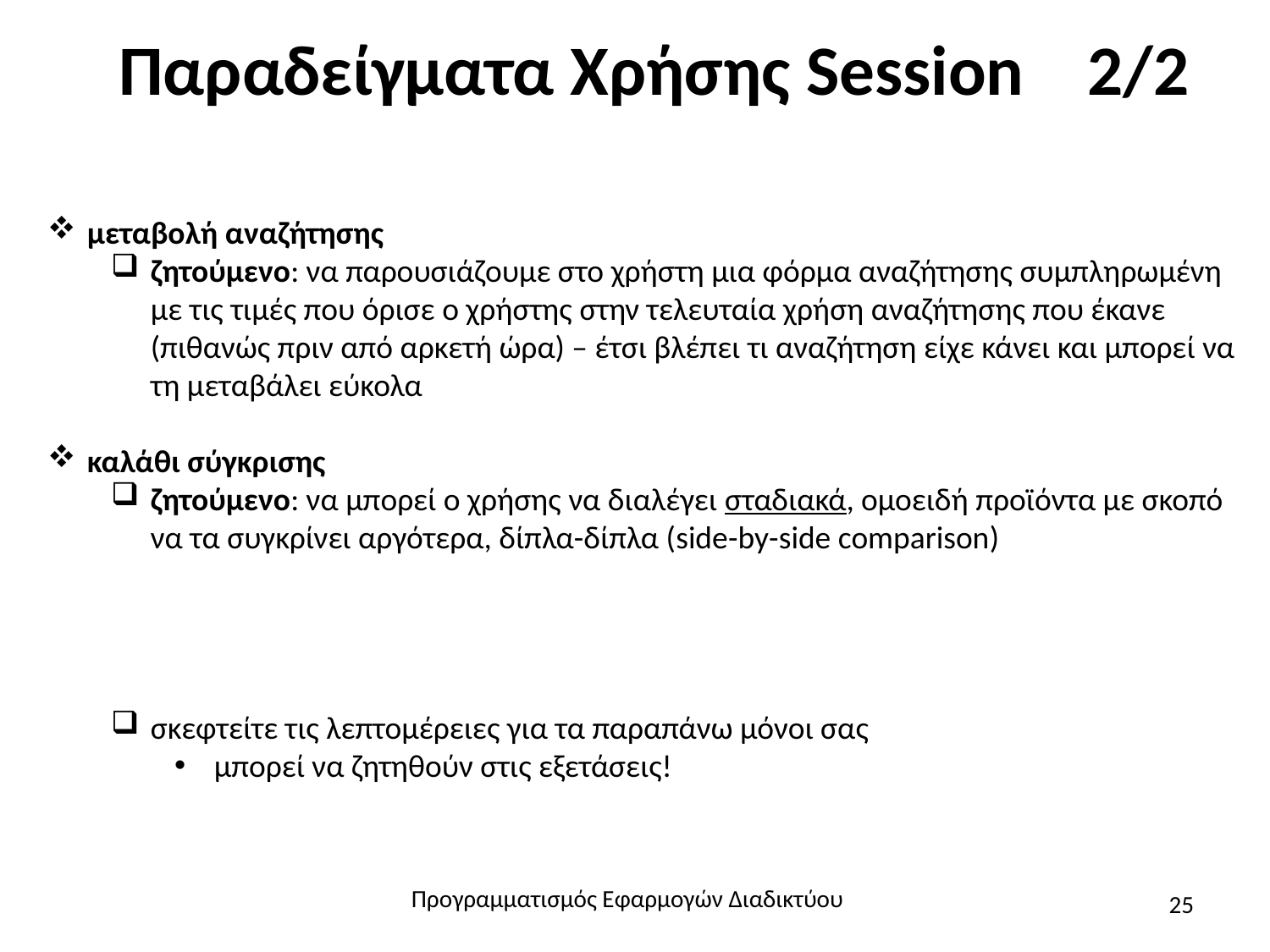

# Παραδείγματα Χρήσης Session    2/2
μεταβολή αναζήτησης
ζητούμενο: να παρουσιάζουμε στο χρήστη μια φόρμα αναζήτησης συμπληρωμένη με τις τιμές που όρισε ο χρήστης στην τελευταία χρήση αναζήτησης που έκανε (πιθανώς πριν από αρκετή ώρα) – έτσι βλέπει τι αναζήτηση είχε κάνει και μπορεί να τη μεταβάλει εύκολα

καλάθι σύγκρισης
ζητούμενο: να μπορεί ο χρήσης να διαλέγει σταδιακά, ομοειδή προϊόντα με σκοπό να τα συγκρίνει αργότερα, δίπλα-δίπλα (side-by-side comparison)

σκεφτείτε τις λεπτομέρειες για τα παραπάνω μόνοι σας
μπορεί να ζητηθούν στις εξετάσεις!
Προγραμματισμός Εφαρμογών Διαδικτύου
25